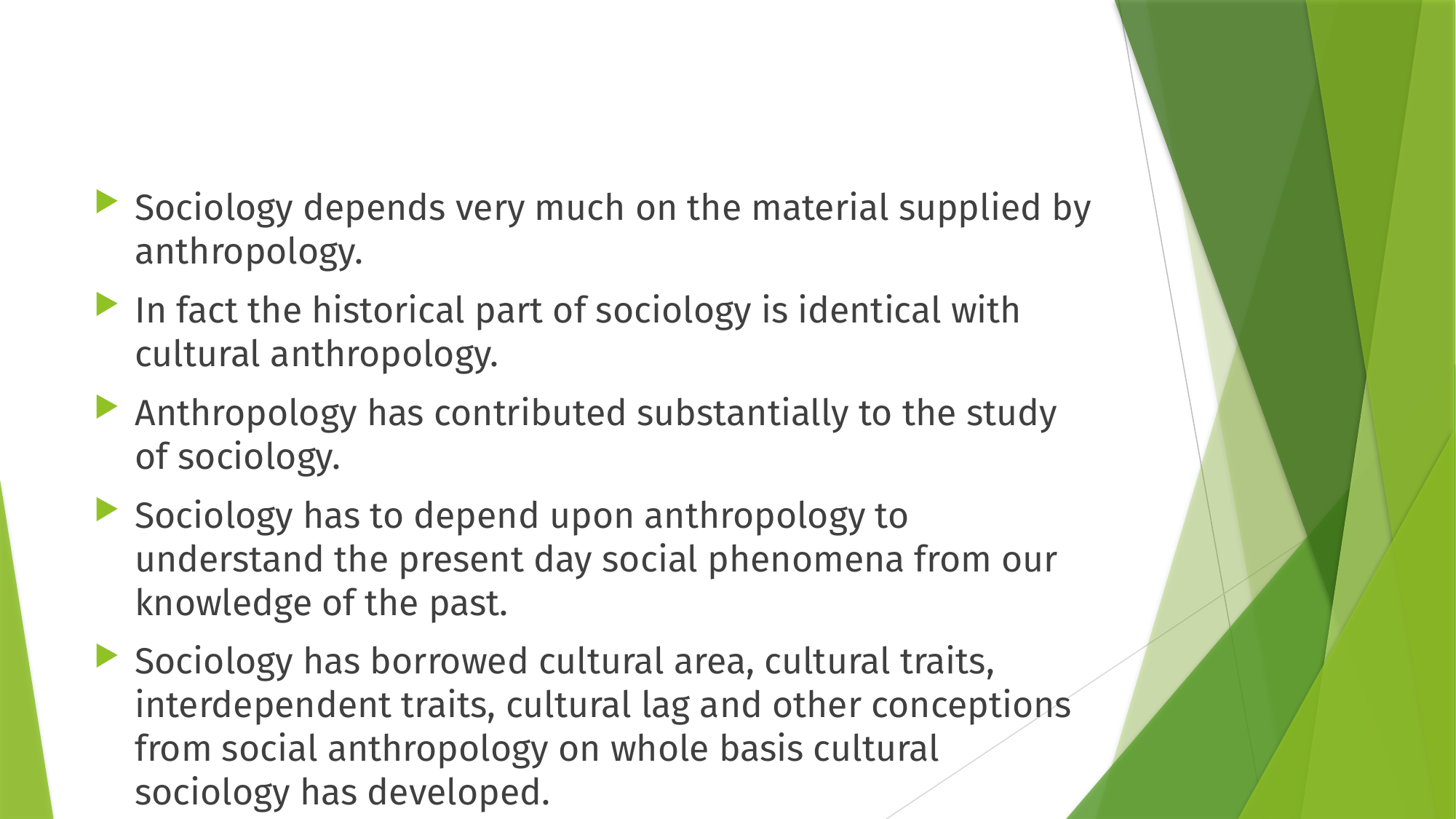

#
Sociology depends very much on the material supplied by anthropology.
In fact the historical part of sociology is identical with cultural anthropology.
Anthropology has contributed substantially to the study of sociology.
Sociology has to depend upon anthropology to understand the present day social phenomena from our knowledge of the past.
Sociology has borrowed cultural area, cultural traits, interdependent traits, cultural lag and other conceptions from social anthropology on whole basis cultural sociology has developed.